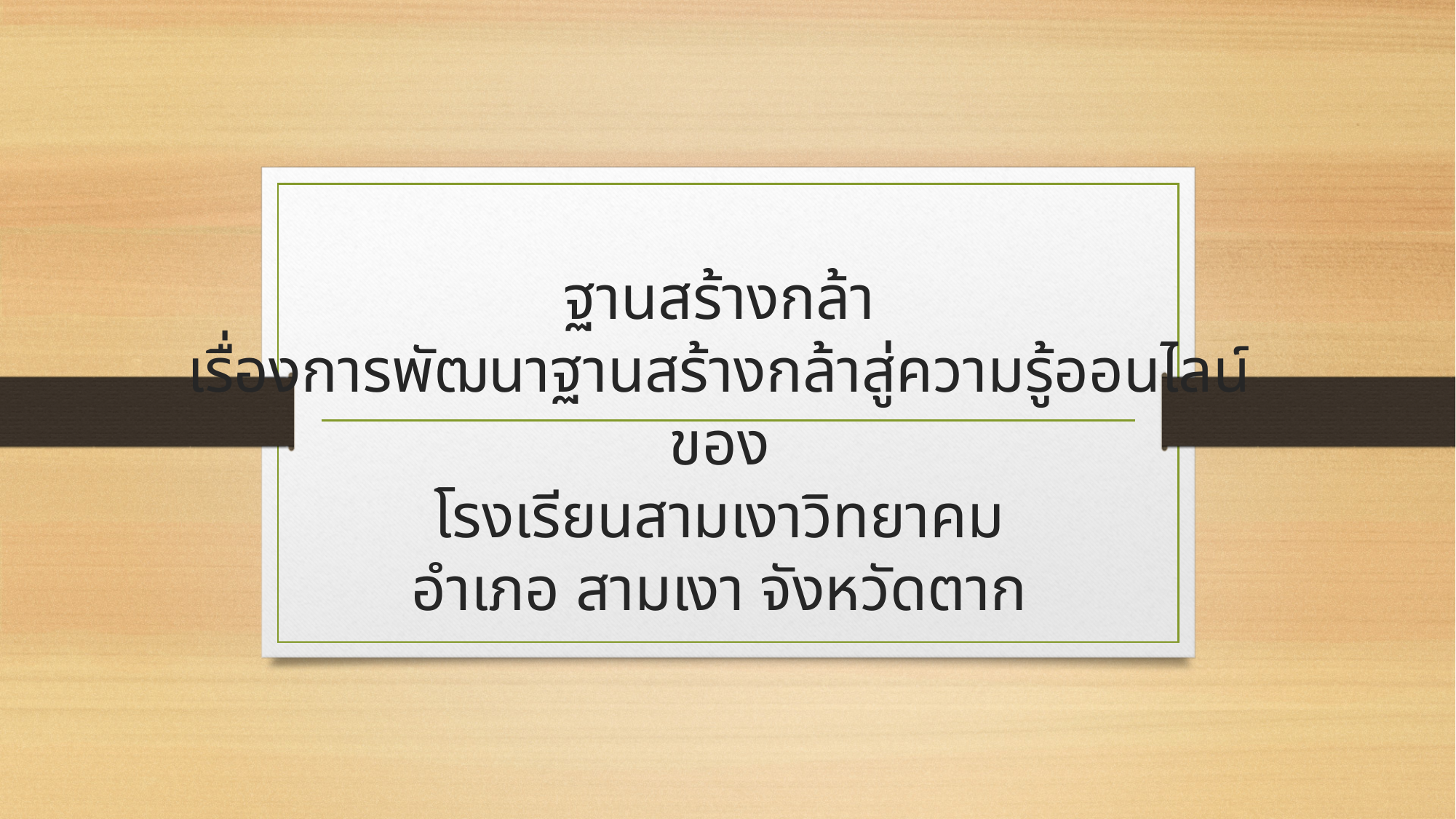

# ฐานสร้างกล้า เรื่องการพัฒนาฐานสร้างกล้าสู่ความรู้ออนไลน์ ของ โรงเรียนสามเงาวิทยาคม อำเภอ สามเงา จังหวัดตาก